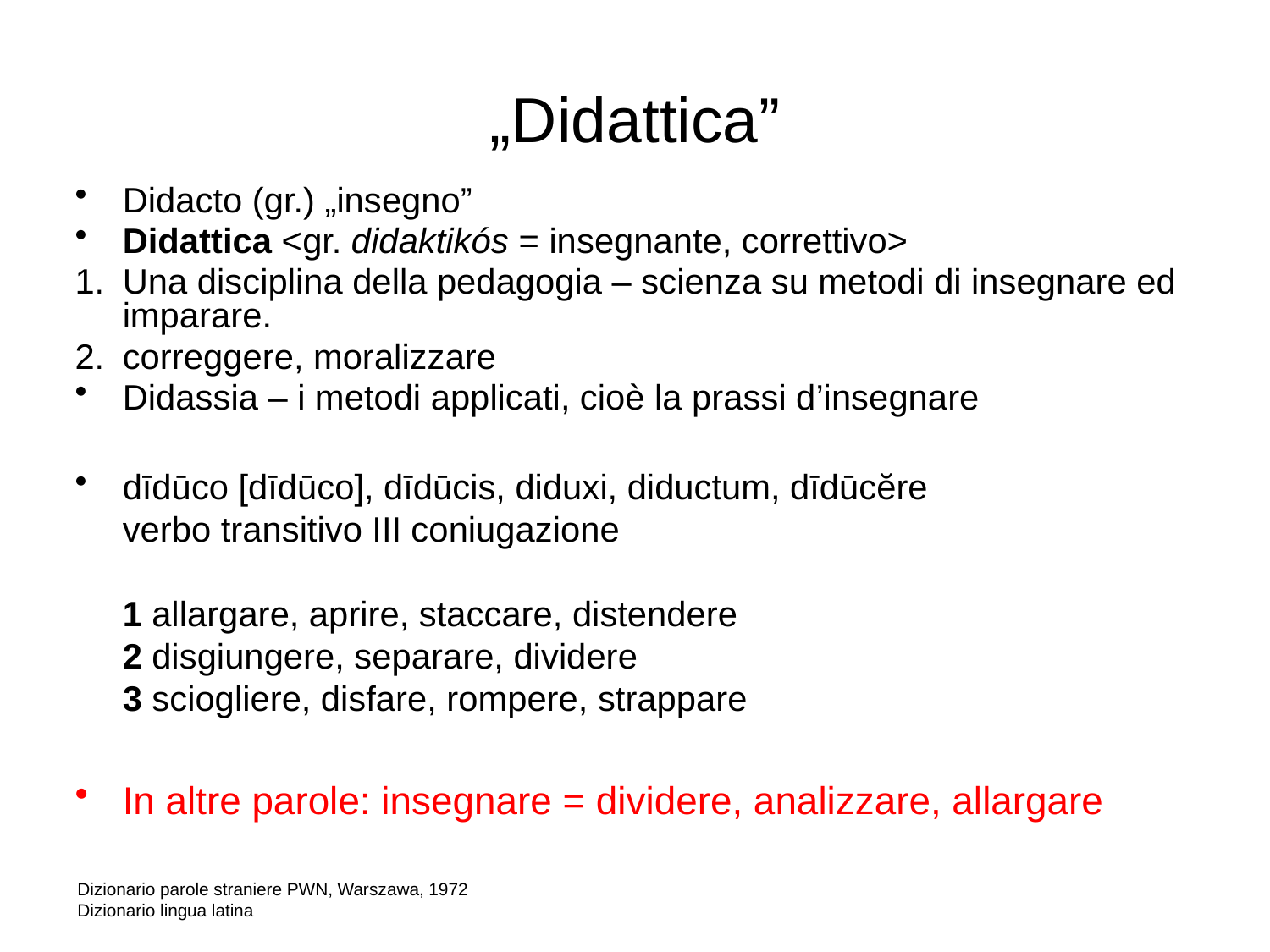

# „Didattica”
Didacto (gr.) „insegno”
Didattica <gr. didaktikós = insegnante, correttivo>
Una disciplina della pedagogia – scienza su metodi di insegnare ed imparare.
correggere, moralizzare
Didassia – i metodi applicati, cioè la prassi d’insegnare

dīdūco [dīdūco], dīdūcis, diduxi, diductum, dīdūcĕre
verbo transitivo III coniugazione
1 allargare, aprire, staccare, distendere
2 disgiungere, separare, dividere
3 sciogliere, disfare, rompere, strappare

In altre parole: insegnare = dividere, analizzare, allargare

Dizionario parole straniere PWN, Warszawa, 1972
Dizionario lingua latina